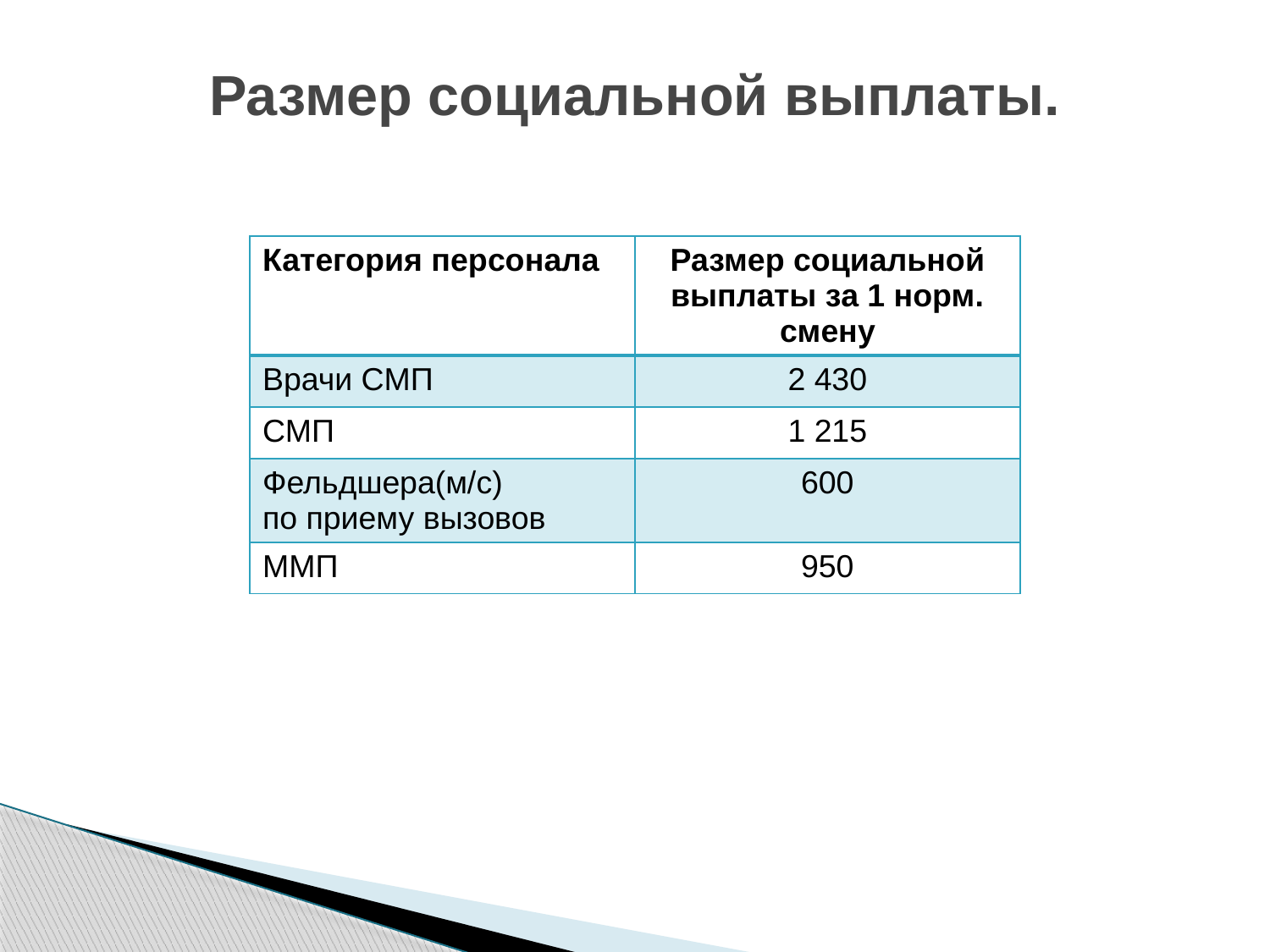

# Размер социальной выплаты.
| Категория персонала | Размер социальной выплаты за 1 норм. смену |
| --- | --- |
| Врачи СМП | 2 430 |
| СМП | 1 215 |
| Фельдшера(м/с) по приему вызовов | 600 |
| ММП | 950 |